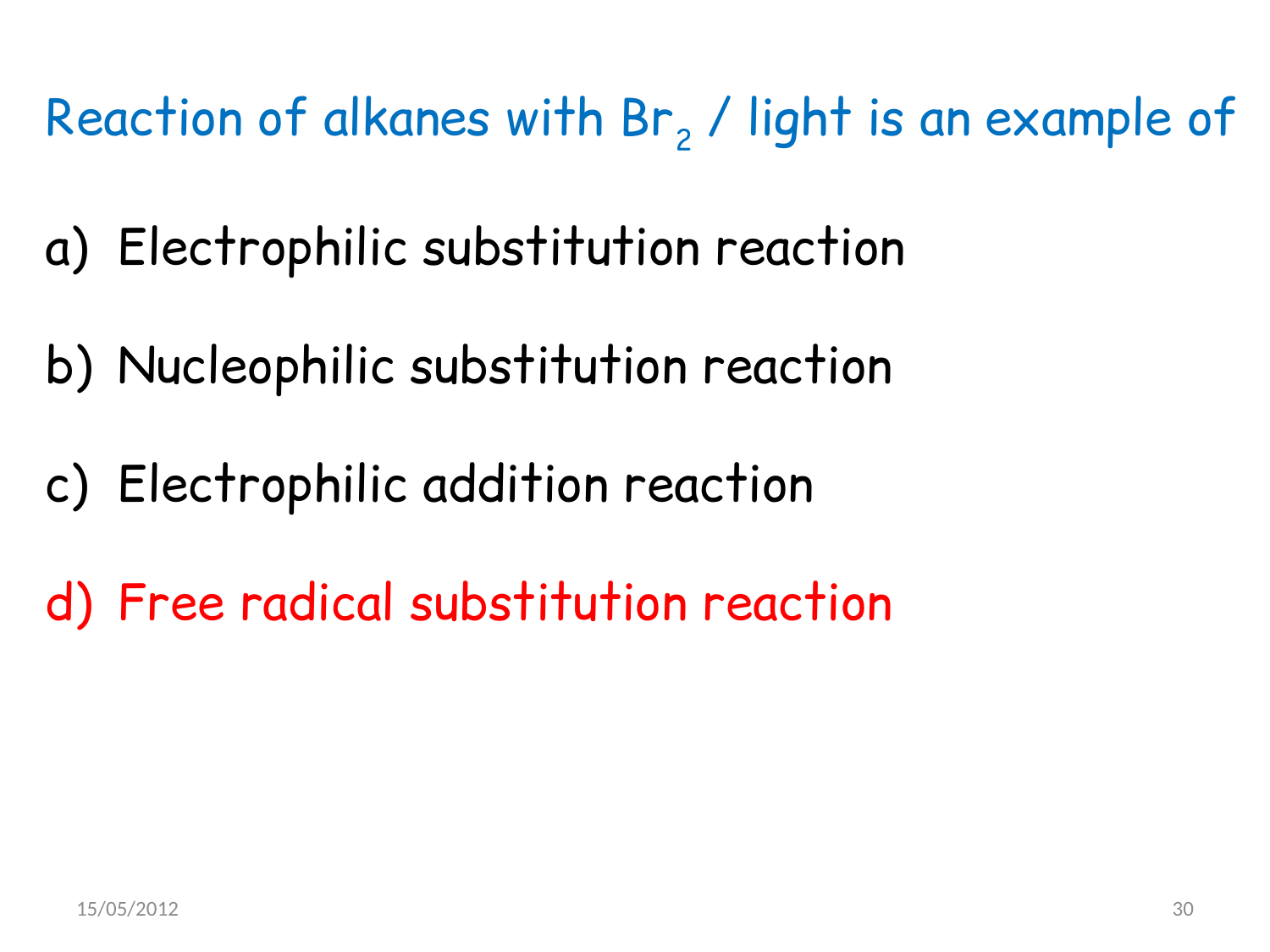

Reaction of alkanes with Br2 / light is an example of
Electrophilic substitution reaction
Nucleophilic substitution reaction
Electrophilic addition reaction
Free radical substitution reaction
15/05/2012
30